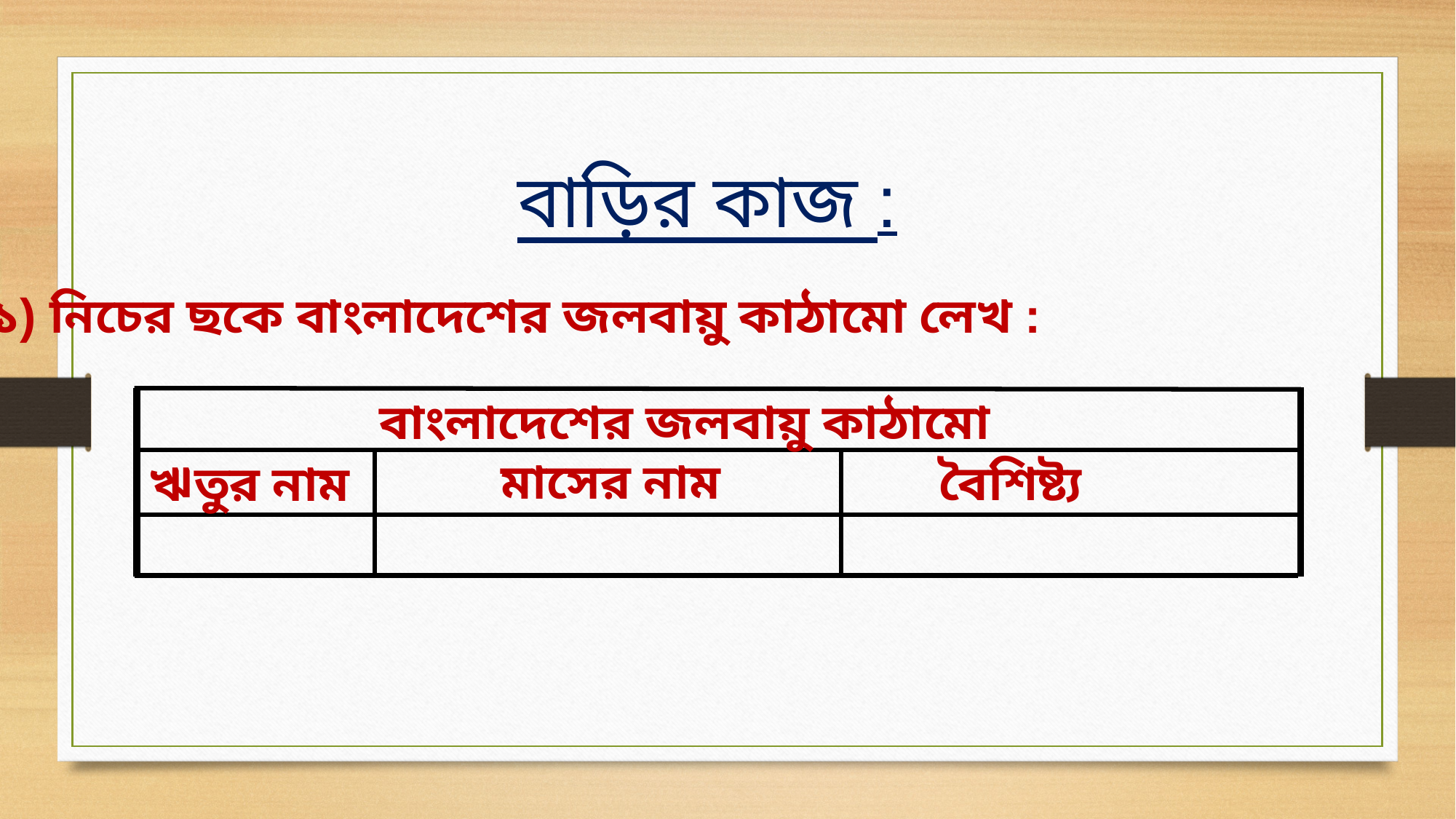

বাড়ির কাজ :
১) নিচের ছকে বাংলাদেশের জলবায়ু কাঠামো লেখ :
বাংলাদেশের জলবায়ু কাঠামো
মাসের নাম
বৈশিষ্ট্য
ঋতুর নাম